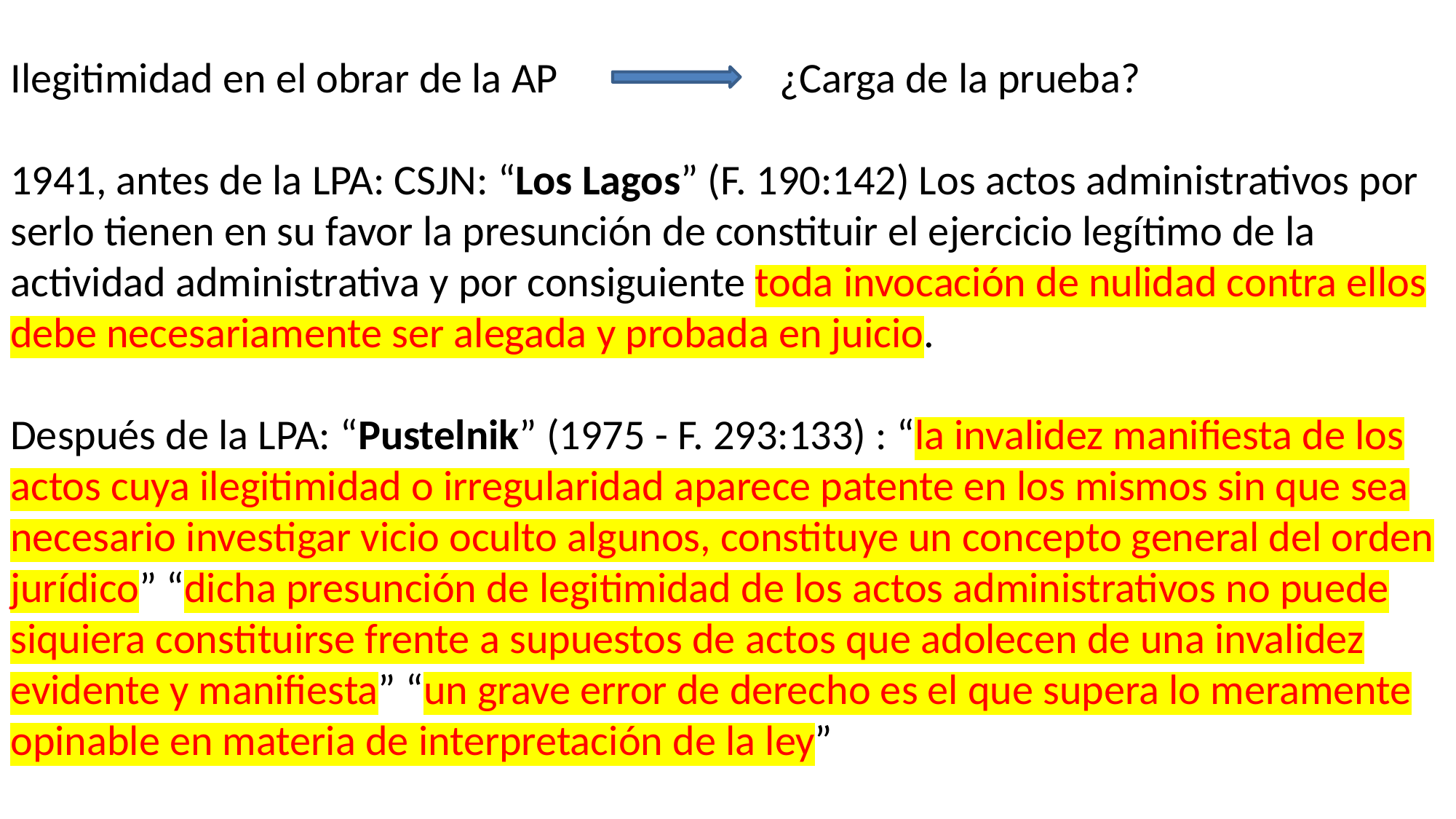

# Ilegitimidad en el obrar de la AP                       ¿Carga de la prueba? 1941, antes de la LPA: CSJN: “Los Lagos” (F. 190:142) Los actos administrativos por serlo tienen en su favor la presunción de constituir el ejercicio legítimo de la actividad administrativa y por consiguiente toda invocación de nulidad contra ellos debe necesariamente ser alegada y probada en juicio. Después de la LPA: “Pustelnik” (1975 - F. 293:133) : “la invalidez manifiesta de los actos cuya ilegitimidad o irregularidad aparece patente en los mismos sin que sea necesario investigar vicio oculto algunos, constituye un concepto general del orden jurídico” “dicha presunción de legitimidad de los actos administrativos no puede siquiera constituirse frente a supuestos de actos que adolecen de una invalidez evidente y manifiesta” “un grave error de derecho es el que supera lo meramente opinable en materia de interpretación de la ley”